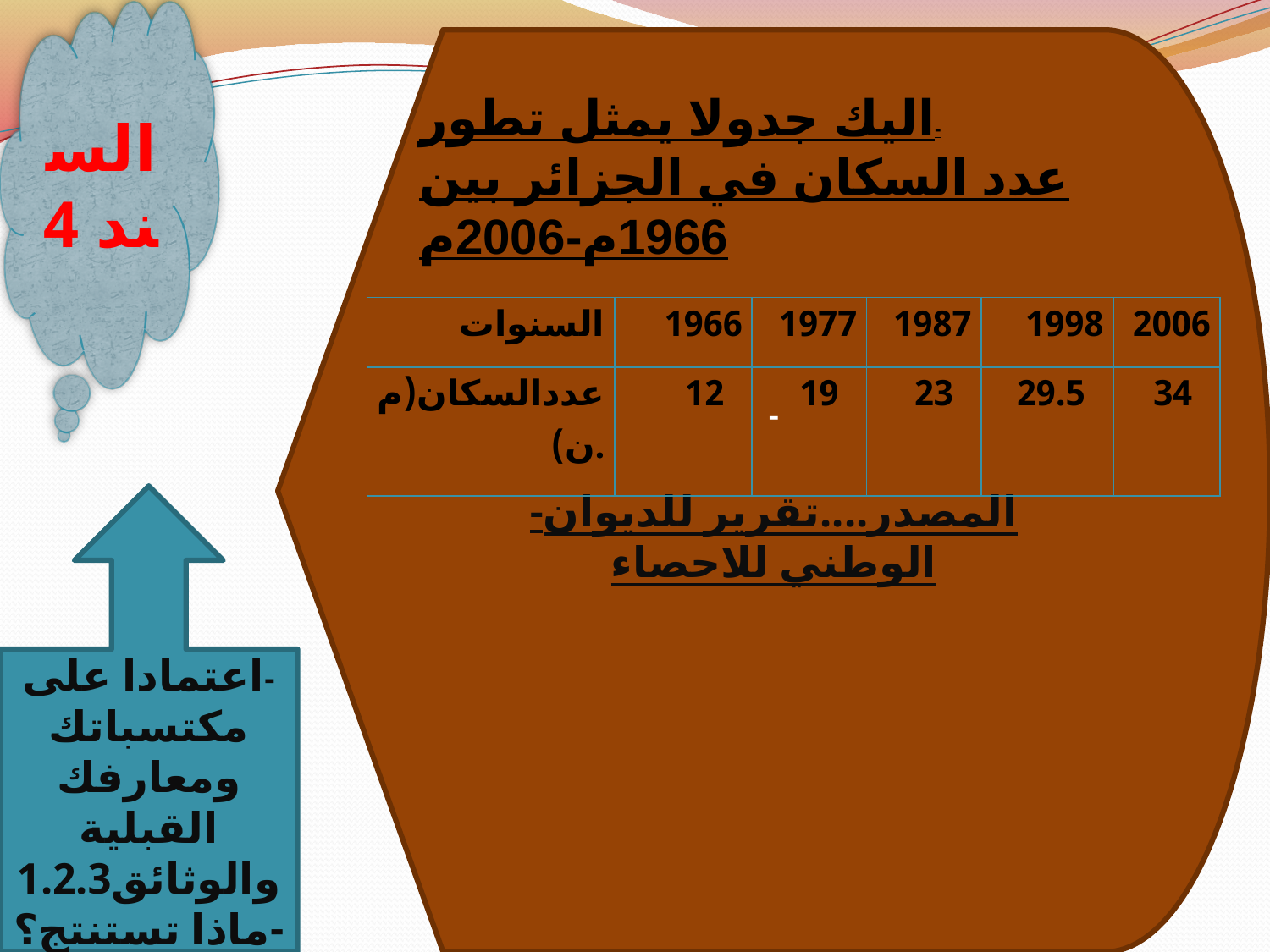

السند 4
-

-المصدر....تقرير للديوان الوطني للاحصاء
                   -اليك جدولا يمثل تطور عدد السكان في الجزائر بين 1966م-2006م

| السنوات | 1966 | 1977 | 1987 | 1998 | 2006 |
| --- | --- | --- | --- | --- | --- |
| عددالسكان(م.ن) | 12 | 19 | 23 | 29.5 | 34 |
-اعتمادا على مكتسباتك ومعارفك القبلية والوثائق1.2.3
-ماذا تستنتج؟